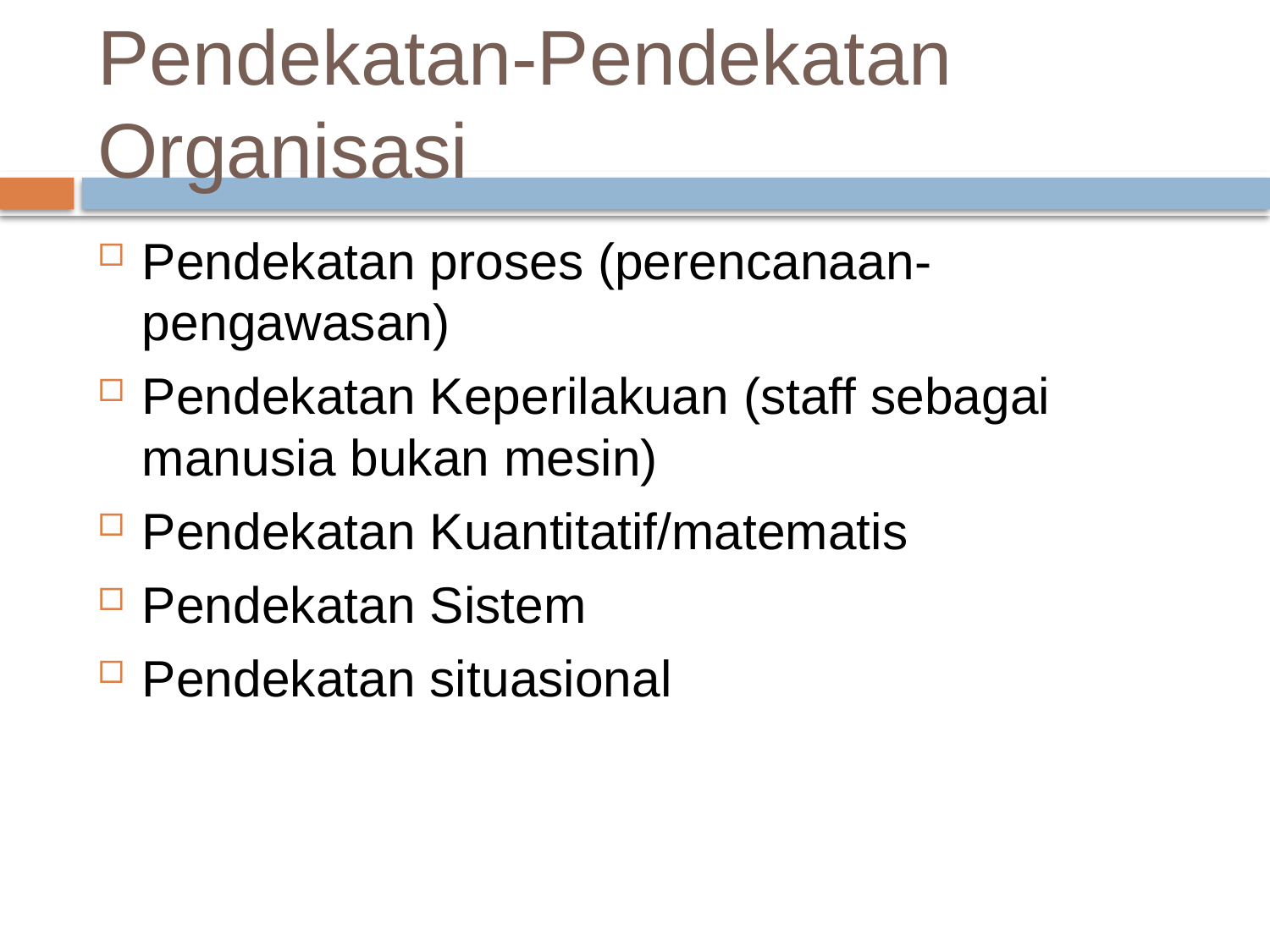

# Pendekatan-Pendekatan Organisasi
Pendekatan proses (perencanaan-pengawasan)
Pendekatan Keperilakuan (staff sebagai manusia bukan mesin)
Pendekatan Kuantitatif/matematis
Pendekatan Sistem
Pendekatan situasional